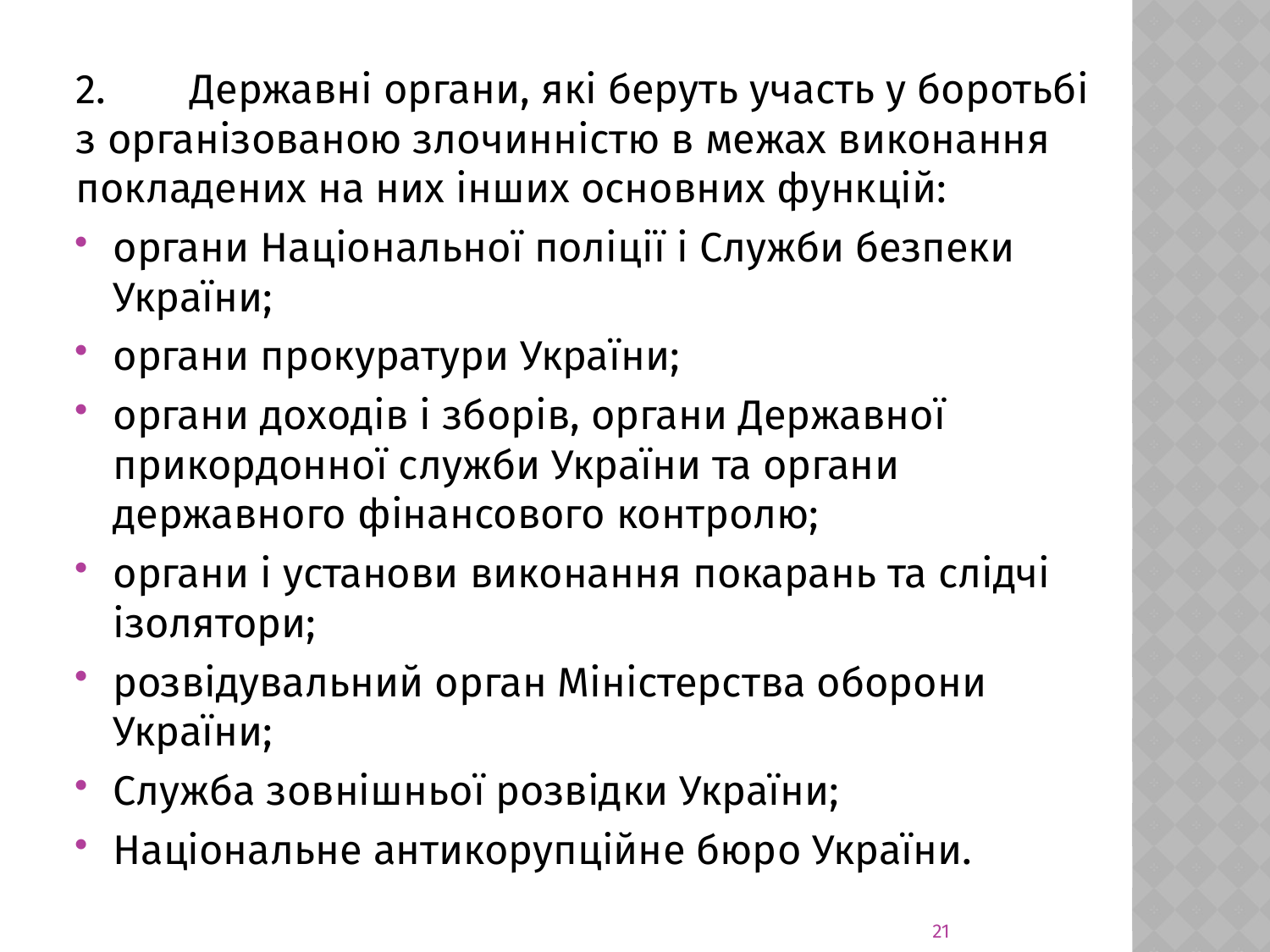

2.	Державні органи, які беруть участь у боротьбі з організованою злочинністю в межах виконання покладених на них інших основних функцій:
органи Національної поліції і Служби безпеки України;
органи прокуратури України;
органи доходів і зборів, органи Державної прикордонної служби України та органи державного фінансового контролю;
органи і установи виконання покарань та слідчі ізолятори;
розвідувальний орган Міністерства оборони України;
Служба зовнішньої розвідки України;
Національне антикорупційне бюро України.

21